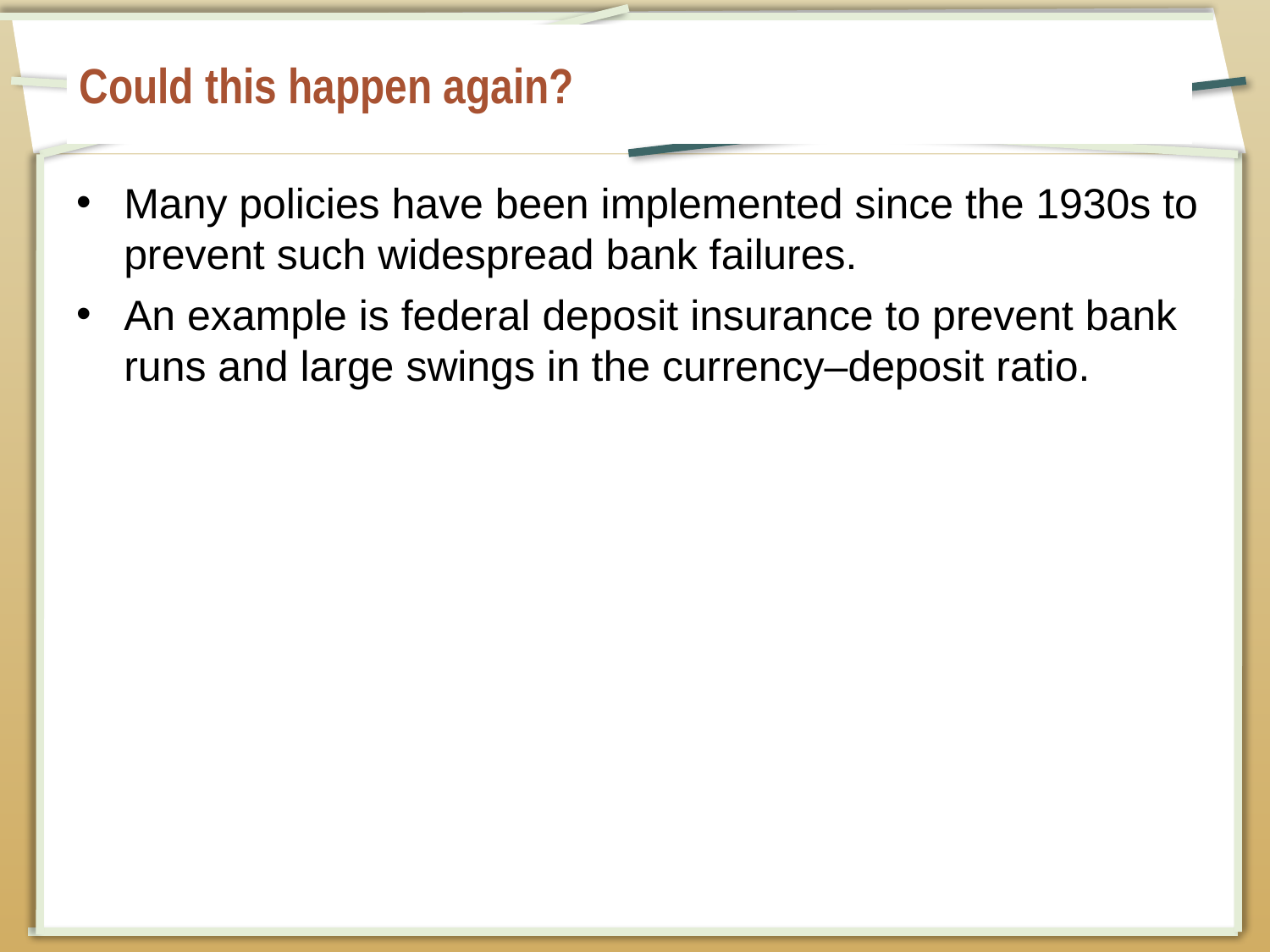

# Could this happen again?
Many policies have been implemented since the 1930s to prevent such widespread bank failures.
An example is federal deposit insurance to prevent bank runs and large swings in the currency–deposit ratio.